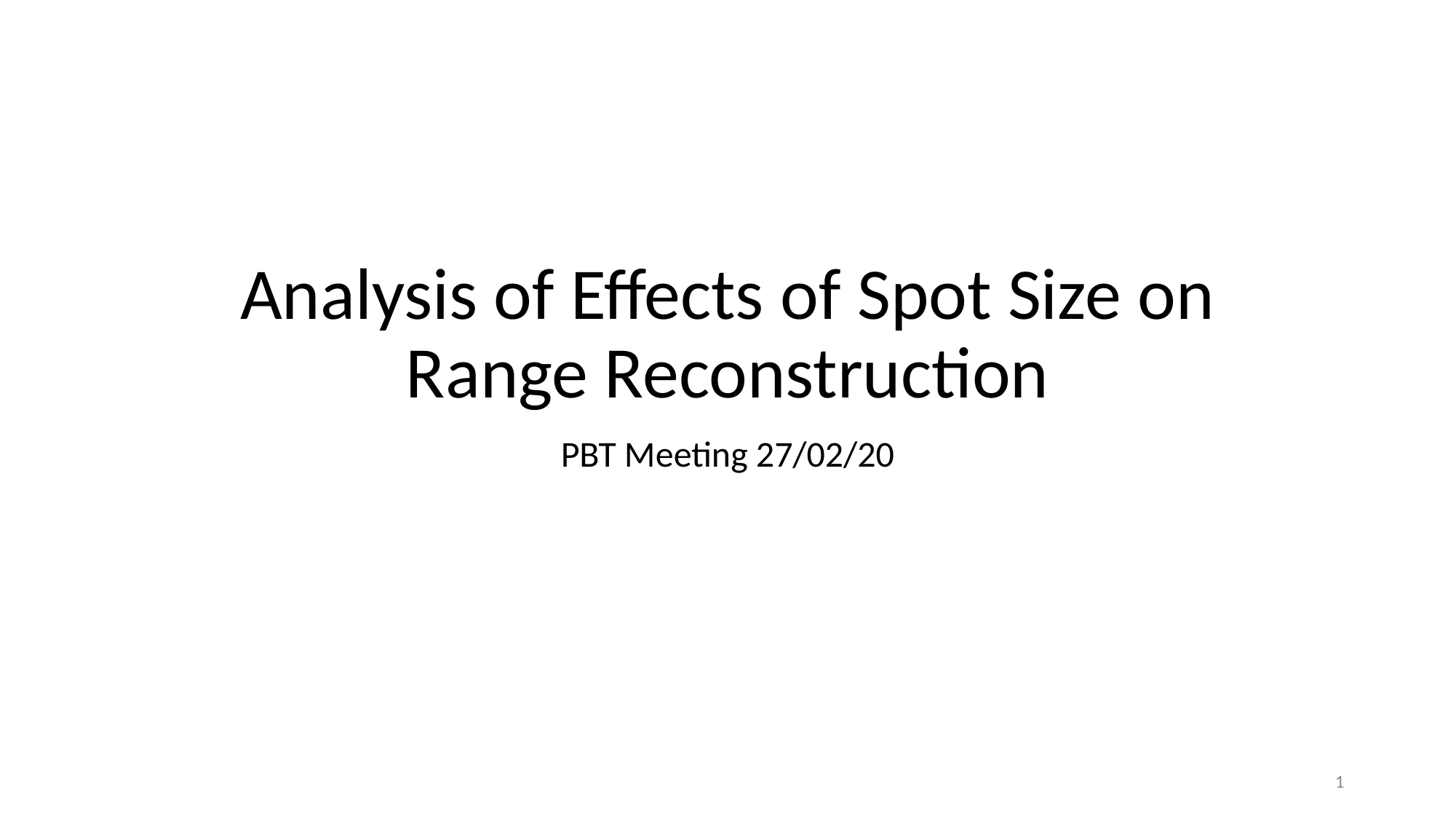

# Analysis of Effects of Spot Size on Range Reconstruction
PBT Meeting 27/02/20
1